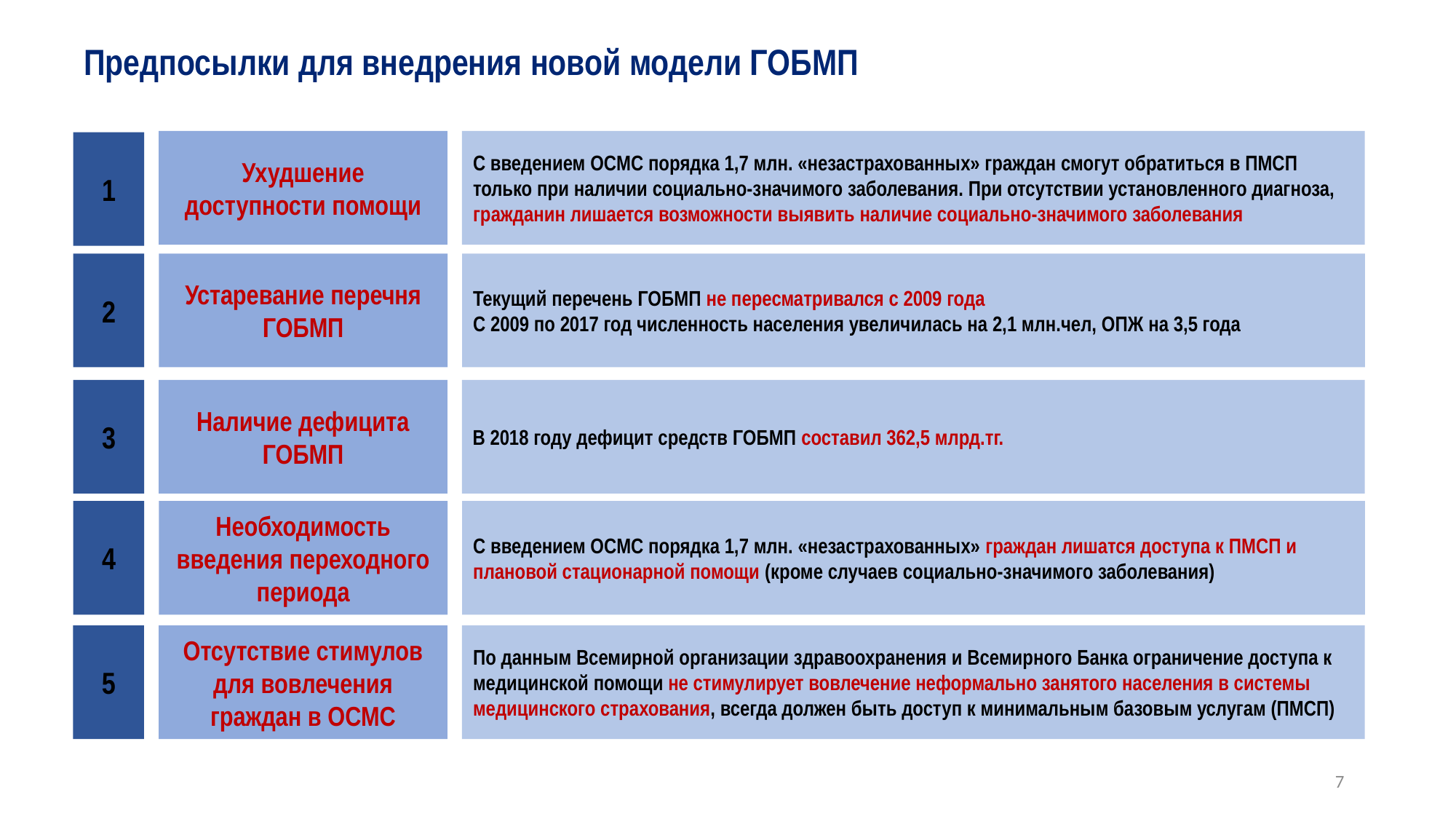

# Предпосылки для внедрения новой модели ГОБМП
Ухудшение доступности помощи
С введением ОСМС порядка 1,7 млн. «незастрахованных» граждан смогут обратиться в ПМСП только при наличии социально-значимого заболевания. При отсутствии установленного диагноза, гражданин лишается возможности выявить наличие социально-значимого заболевания
1
2
Устаревание перечня ГОБМП
Текущий перечень ГОБМП не пересматривался с 2009 года
С 2009 по 2017 год численность населения увеличилась на 2,1 млн.чел, ОПЖ на 3,5 года
3
Наличие дефицита ГОБМП
В 2018 году дефицит средств ГОБМП составил 362,5 млрд.тг.
4
Необходимость введения переходного периода
С введением ОСМС порядка 1,7 млн. «незастрахованных» граждан лишатся доступа к ПМСП и плановой стационарной помощи (кроме случаев социально-значимого заболевания)
5
Отсутствие стимулов для вовлечения граждан в ОСМС
По данным Всемирной организации здравоохранения и Всемирного Банка ограничение доступа к медицинской помощи не стимулирует вовлечение неформально занятого населения в системы медицинского страхования, всегда должен быть доступ к минимальным базовым услугам (ПМСП)
7